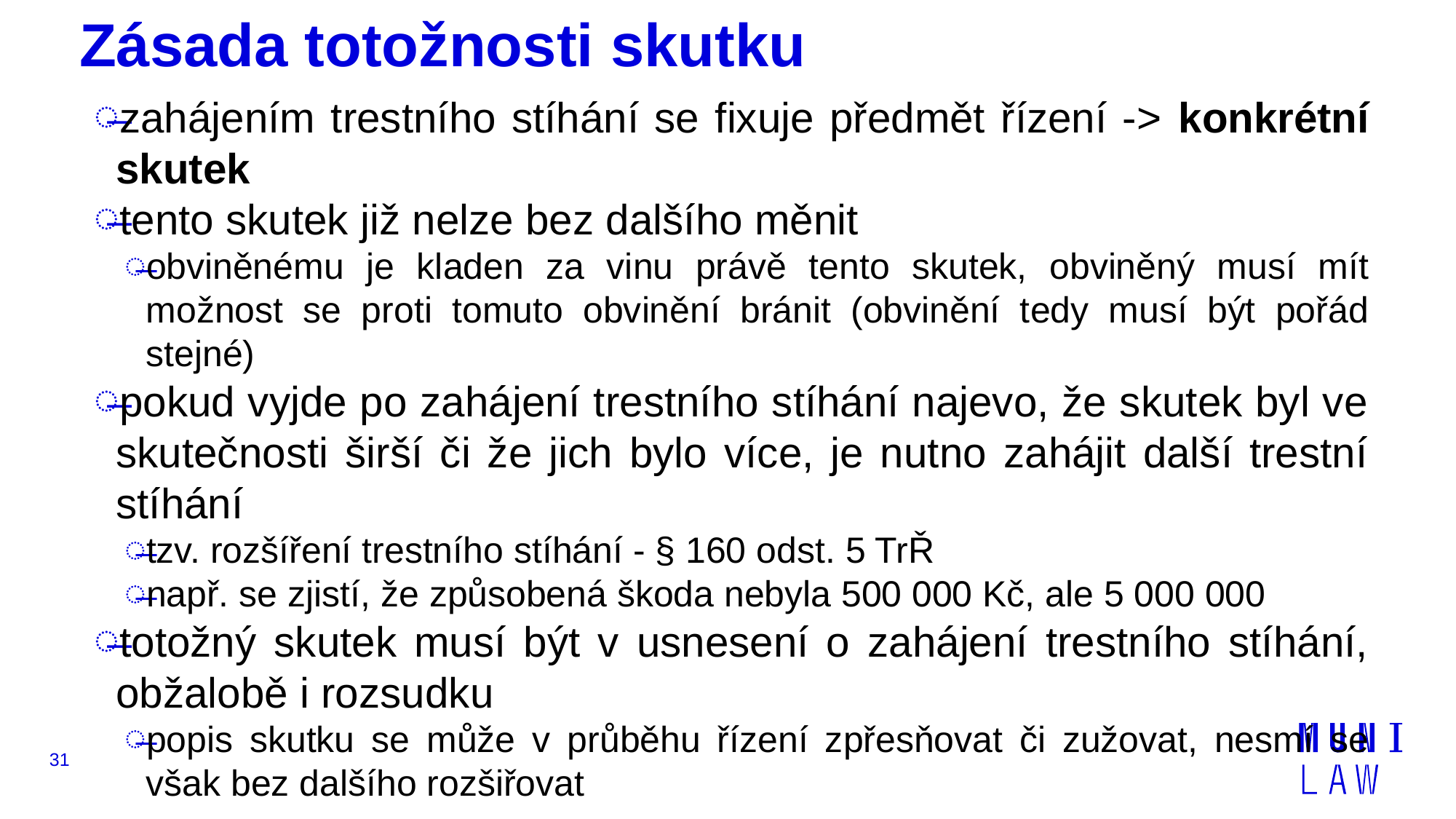

# Zásada totožnosti skutku
zahájením trestního stíhání se fixuje předmět řízení -> konkrétní skutek
tento skutek již nelze bez dalšího měnit
obviněnému je kladen za vinu právě tento skutek, obviněný musí mít možnost se proti tomuto obvinění bránit (obvinění tedy musí být pořád stejné)
pokud vyjde po zahájení trestního stíhání najevo, že skutek byl ve skutečnosti širší či že jich bylo více, je nutno zahájit další trestní stíhání
tzv. rozšíření trestního stíhání - § 160 odst. 5 TrŘ
např. se zjistí, že způsobená škoda nebyla 500 000 Kč, ale 5 000 000
totožný skutek musí být v usnesení o zahájení trestního stíhání, obžalobě i rozsudku
popis skutku se může v průběhu řízení zpřesňovat či zužovat, nesmí se však bez dalšího rozšiřovat
31